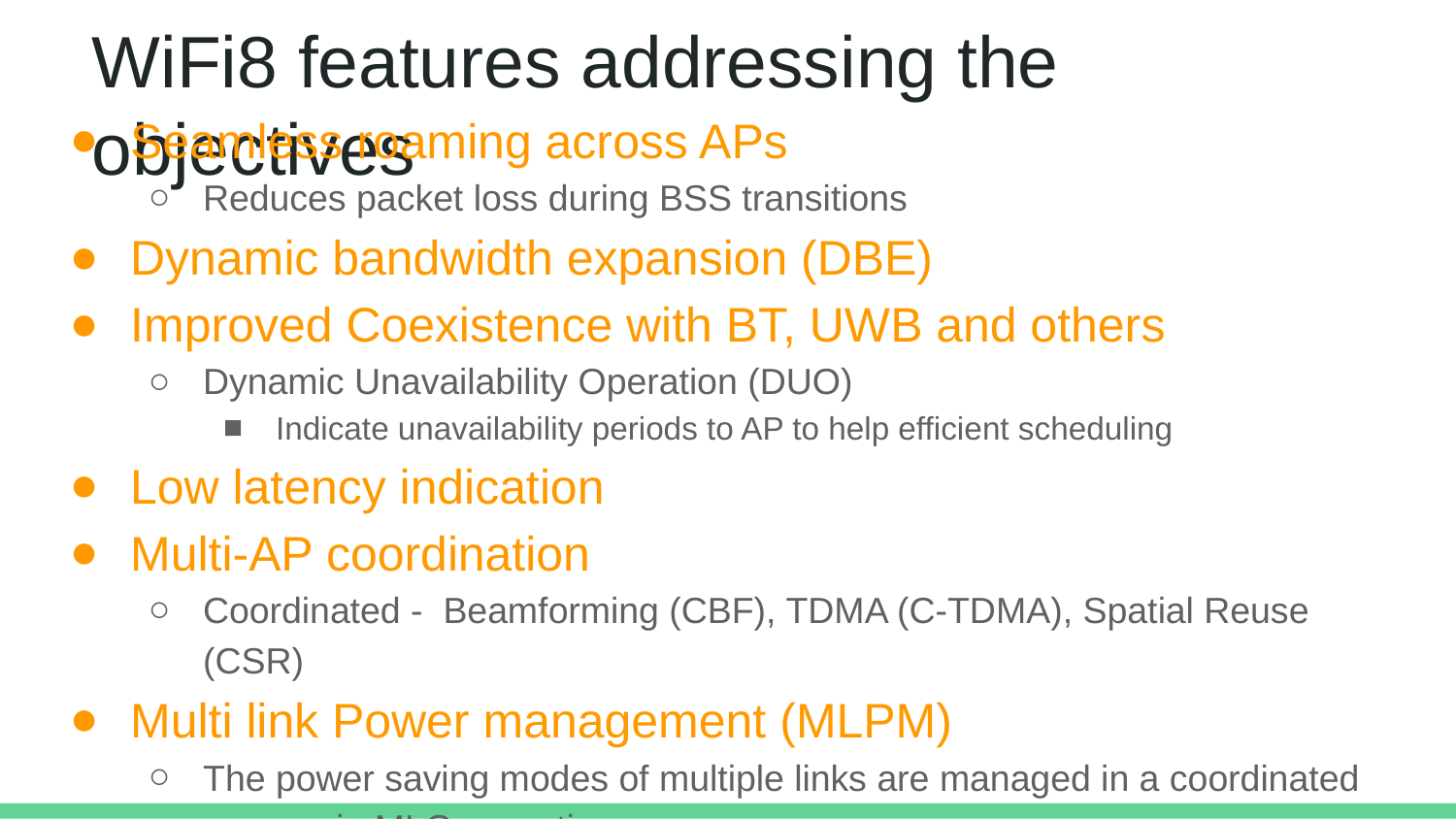

# WiFi8 features addressing the objectives
Seamless roaming across APs
Reduces packet loss during BSS transitions
Dynamic bandwidth expansion (DBE)
Improved Coexistence with BT, UWB and others
Dynamic Unavailability Operation (DUO)
Indicate unavailability periods to AP to help efficient scheduling
Low latency indication
Multi-AP coordination
Coordinated -  Beamforming (CBF), TDMA (C-TDMA), Spatial Reuse (CSR)
Multi link Power management (MLPM)
The power saving modes of multiple links are managed in a coordinated manner in MLO operation